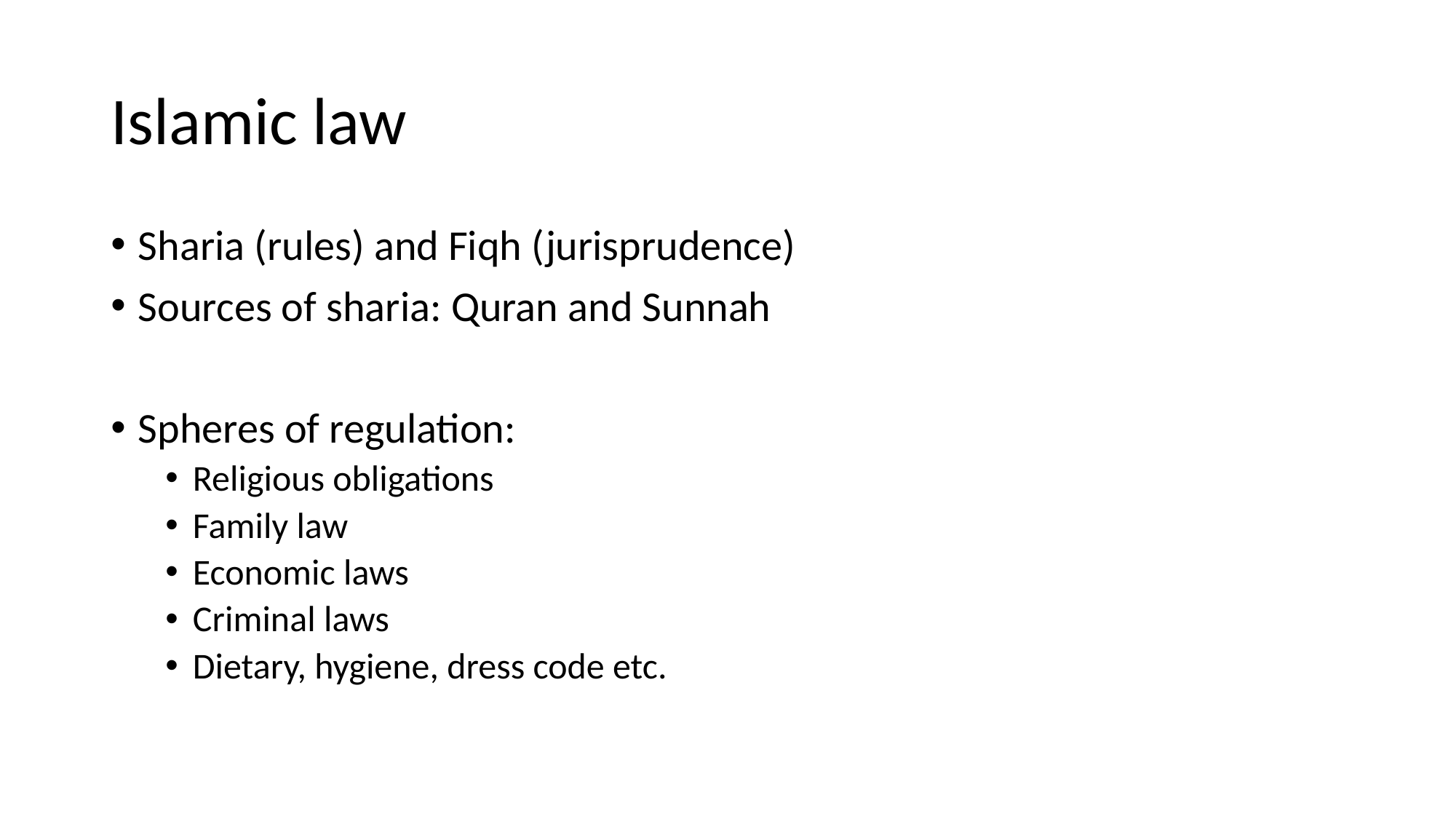

# Islamic law
Sharia (rules) and Fiqh (jurisprudence)
Sources of sharia: Quran and Sunnah

Spheres of regulation:
Religious obligations
Family law
Economic laws
Criminal laws
Dietary, hygiene, dress code etc.